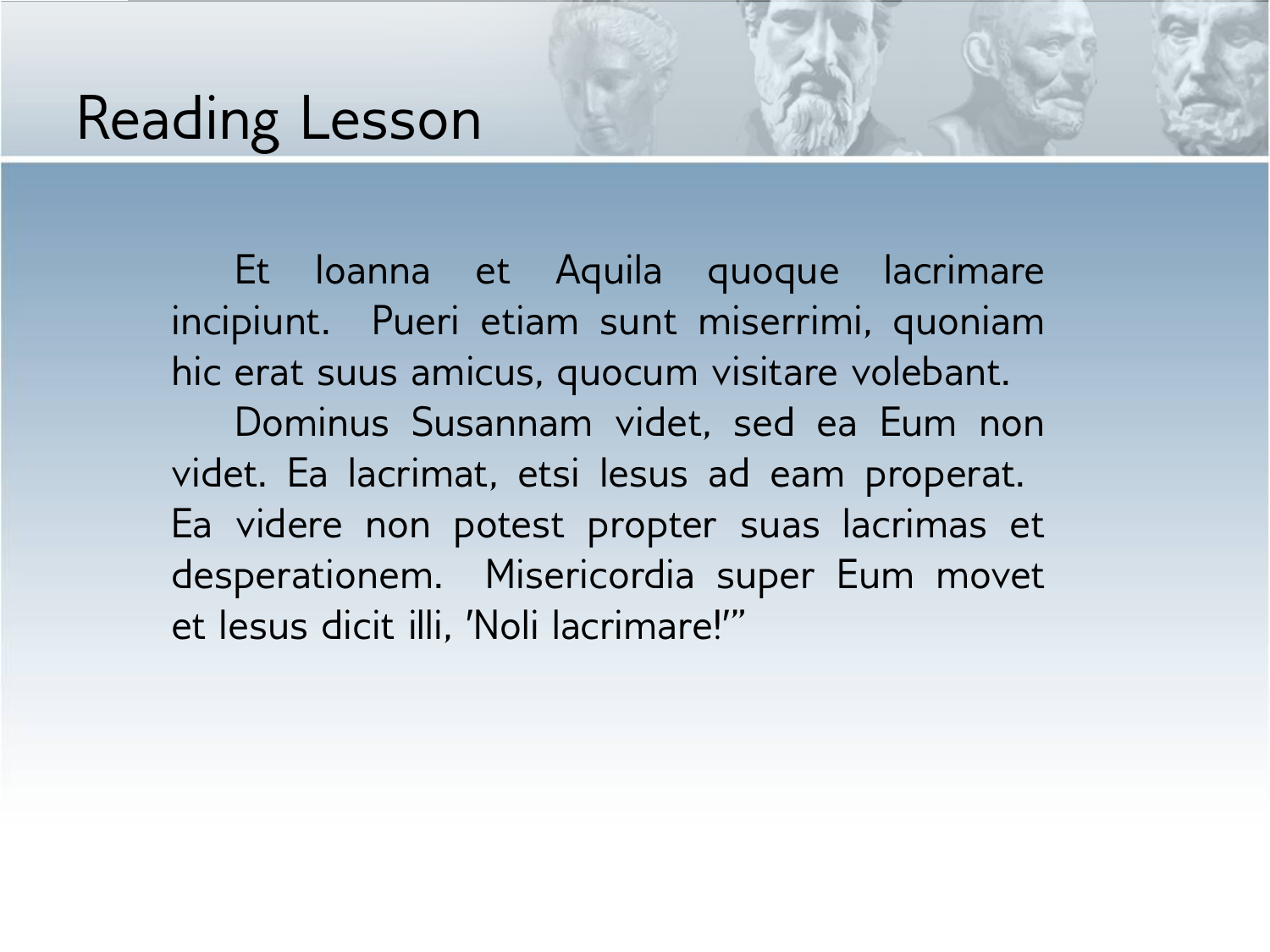

# Reading Lesson
Et Ioanna et Aquila quoque lacrimare incipiunt.  Pueri etiam sunt miserrimi, quoniam hic erat suus amicus, quocum visitare volebant.
Dominus Susannam videt, sed ea Eum non videt. Ea lacrimat, etsi Iesus ad eam properat.  Ea videre non potest propter suas lacrimas et desperationem.  Misericordia super Eum movet et Iesus dicit illi, ′Noli lacrimare!′”